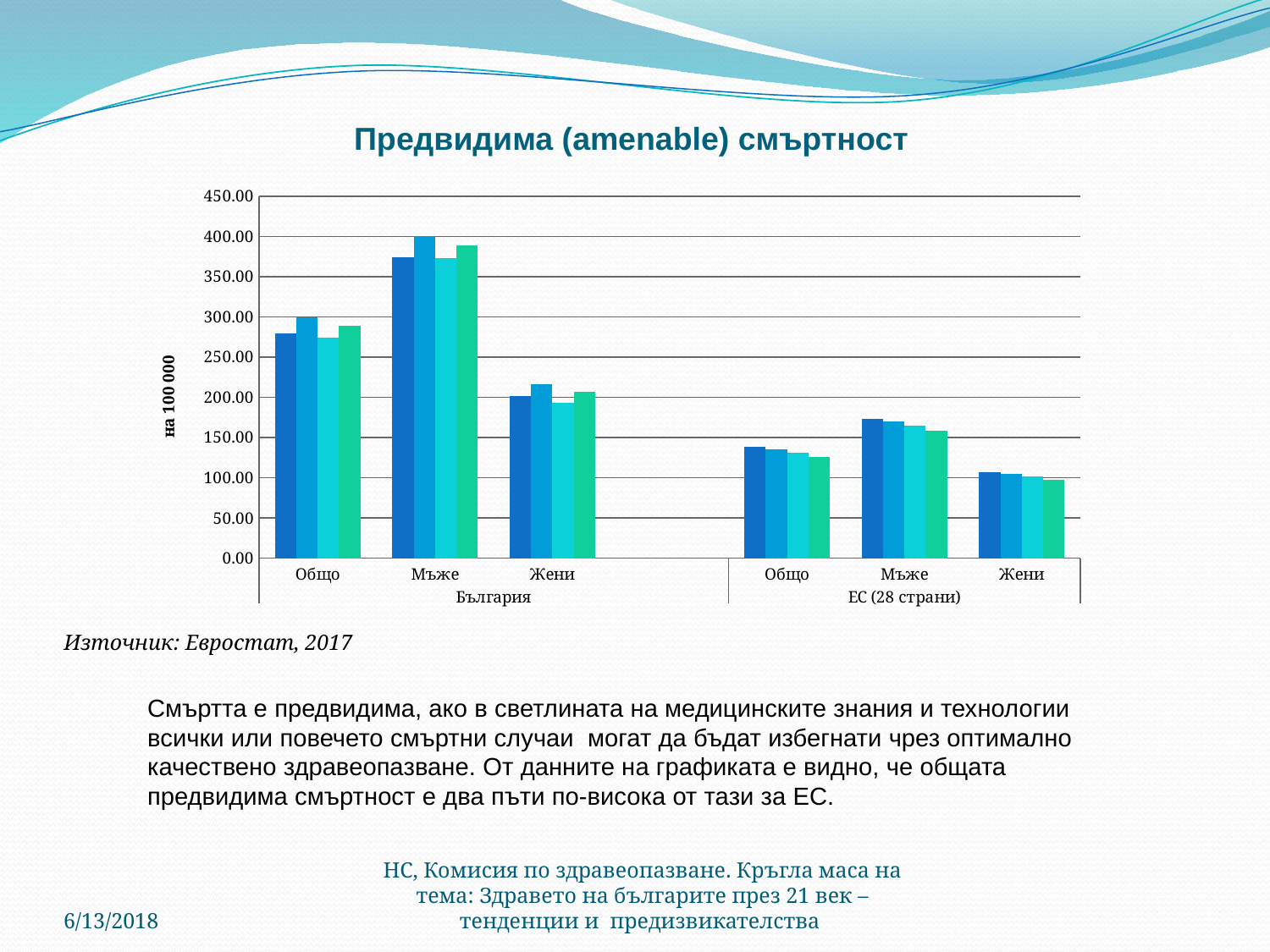

# Предвидима (amenable) смъртност

### Chart

| Category | 2011 | 2012 | 2013 | 2014 |
|---|---|---|---|---|
| Общо | 279.81 | 299.65 | 274.65 | 289.36 |
| Мъже | 374.35 | 400.24 | 373.09 | 388.83 |
| Жени | 201.79 | 215.99 | 193.25 | 207.06 |
|  | None | None | None | None |
| Общо | 137.86 | 135.31 | 131.06 | 126.23 |
| Мъже | 173.18 | 169.67 | 164.37 | 158.16 |
| Жени | 106.28 | 104.5 | 101.14 | 97.51 |
Източник: Евростат, 2017
Смъртта е предвидима, ако в светлината на медицинските знания и технологии всички или повечето смъртни случаи  могат да бъдат избегнати чрез оптимално качествено здравеопазване. От данните на графиката е видно, че общата предвидима смъртност е два пъти по-висока от тази за ЕС.

6/13/2018
НС, Комисия по здравеопазване. Кръгла маса на тема: Здравето на българите през 21 век – тенденции и  предизвикателства